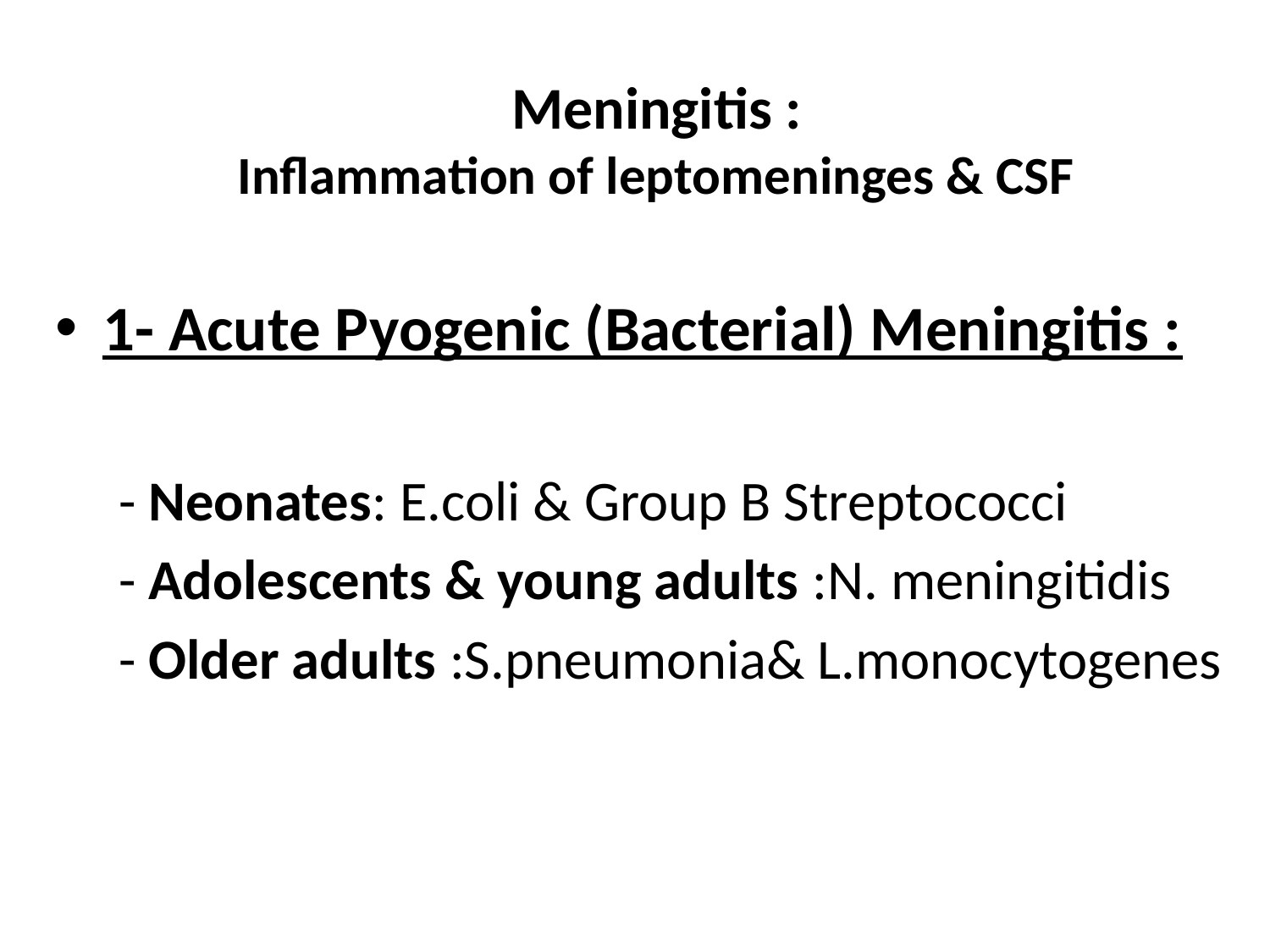

# Meningitis : Inflammation of leptomeninges & CSF

1- Acute Pyogenic (Bacterial) Meningitis :

- Neonates: E.coli & Group B Streptococci
- Adolescents & young adults :N. meningitidis
- Older adults :S.pneumonia& L.monocytogenes